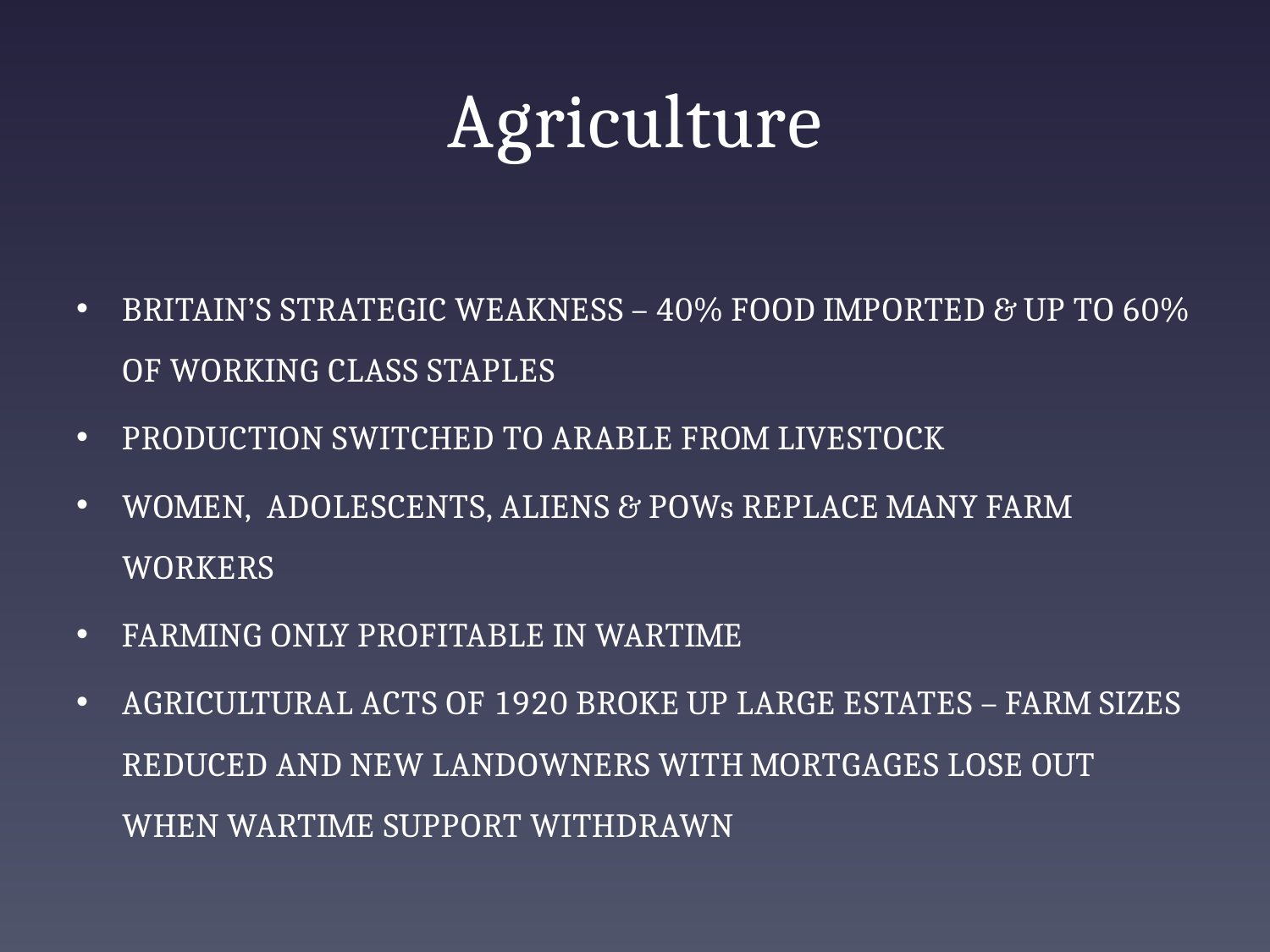

# Agriculture

BRITAIN’S STRATEGIC WEAKNESS – 40% FOOD IMPORTED & UP TO 60% OF WORKING CLASS STAPLES
PRODUCTION SWITCHED TO ARABLE FROM LIVESTOCK
WOMEN,  ADOLESCENTS, ALIENS & POWs REPLACE MANY FARM WORKERS
FARMING ONLY PROFITABLE IN WARTIME
AGRICULTURAL ACTS OF 1920 BROKE UP LARGE ESTATES – FARM SIZES REDUCED AND NEW LANDOWNERS WITH MORTGAGES LOSE OUT WHEN WARTIME SUPPORT WITHDRAWN